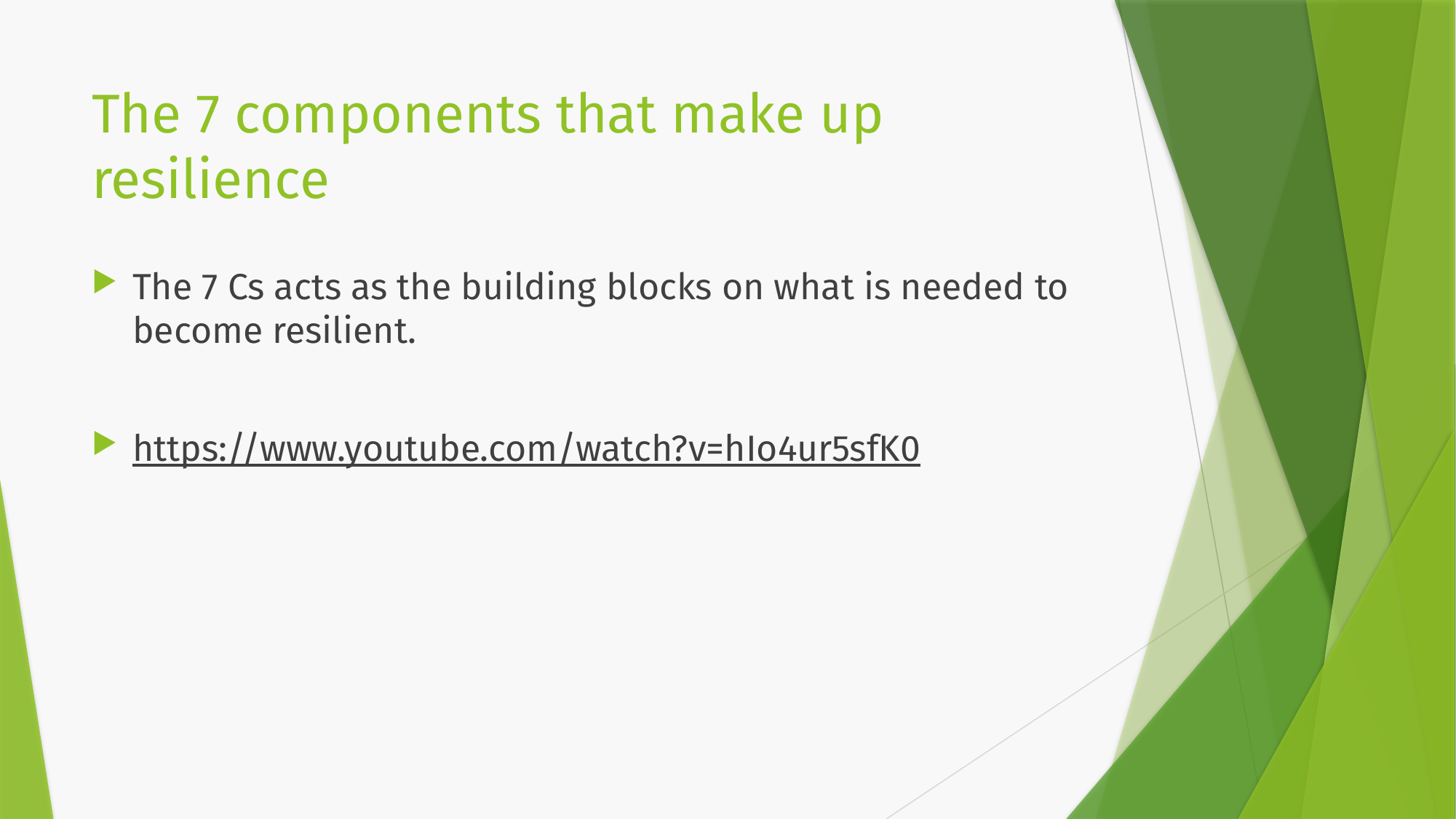

# The 7 components that make up resilience
The 7 Cs acts as the building blocks on what is needed to become resilient.

https://www.youtube.com/watch?v=hIo4ur5sfK0